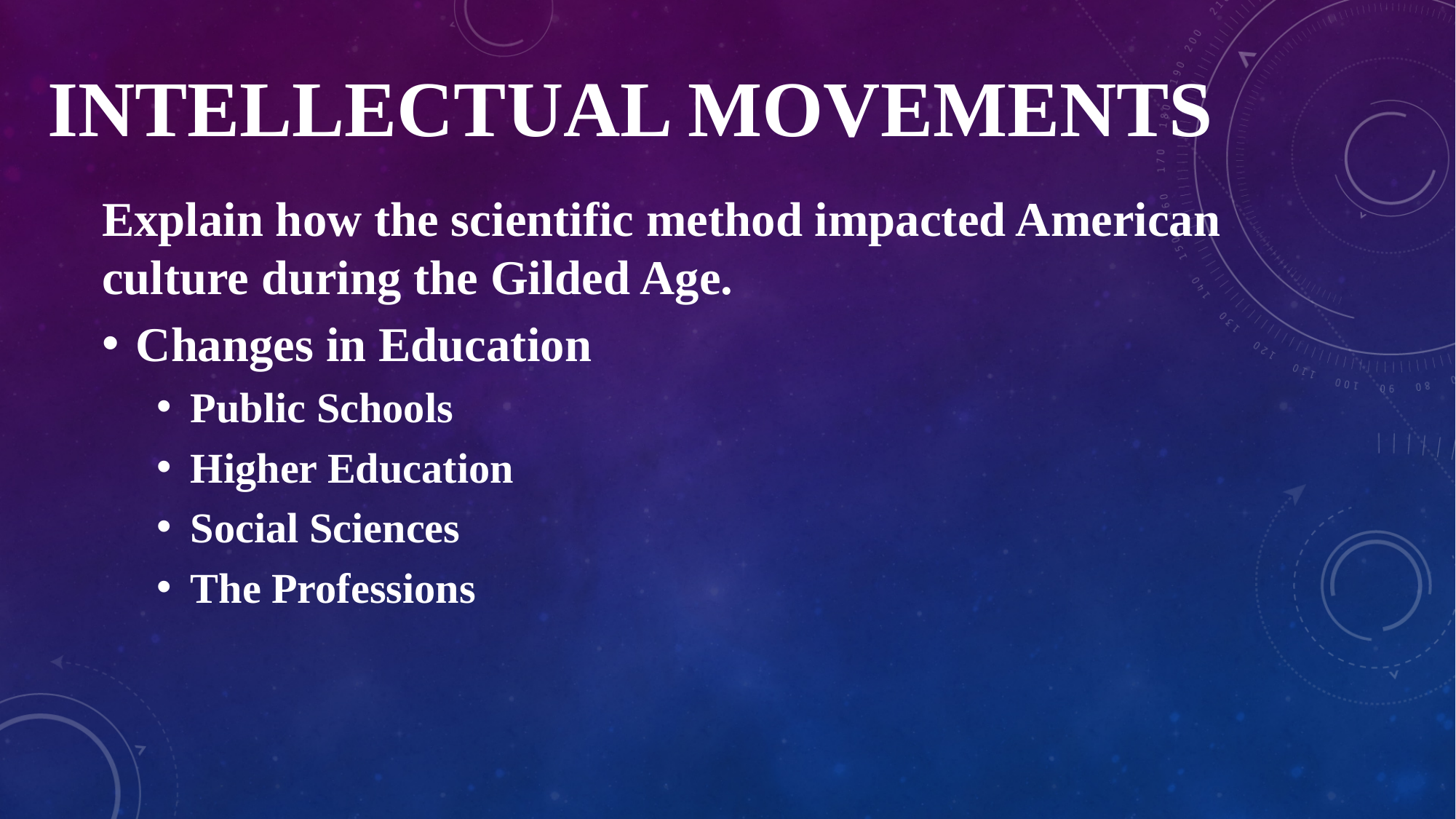

# Intellectual Movements
Explain how the scientific method impacted American culture during the Gilded Age.
Changes in Education
Public Schools
Higher Education
Social Sciences
The Professions